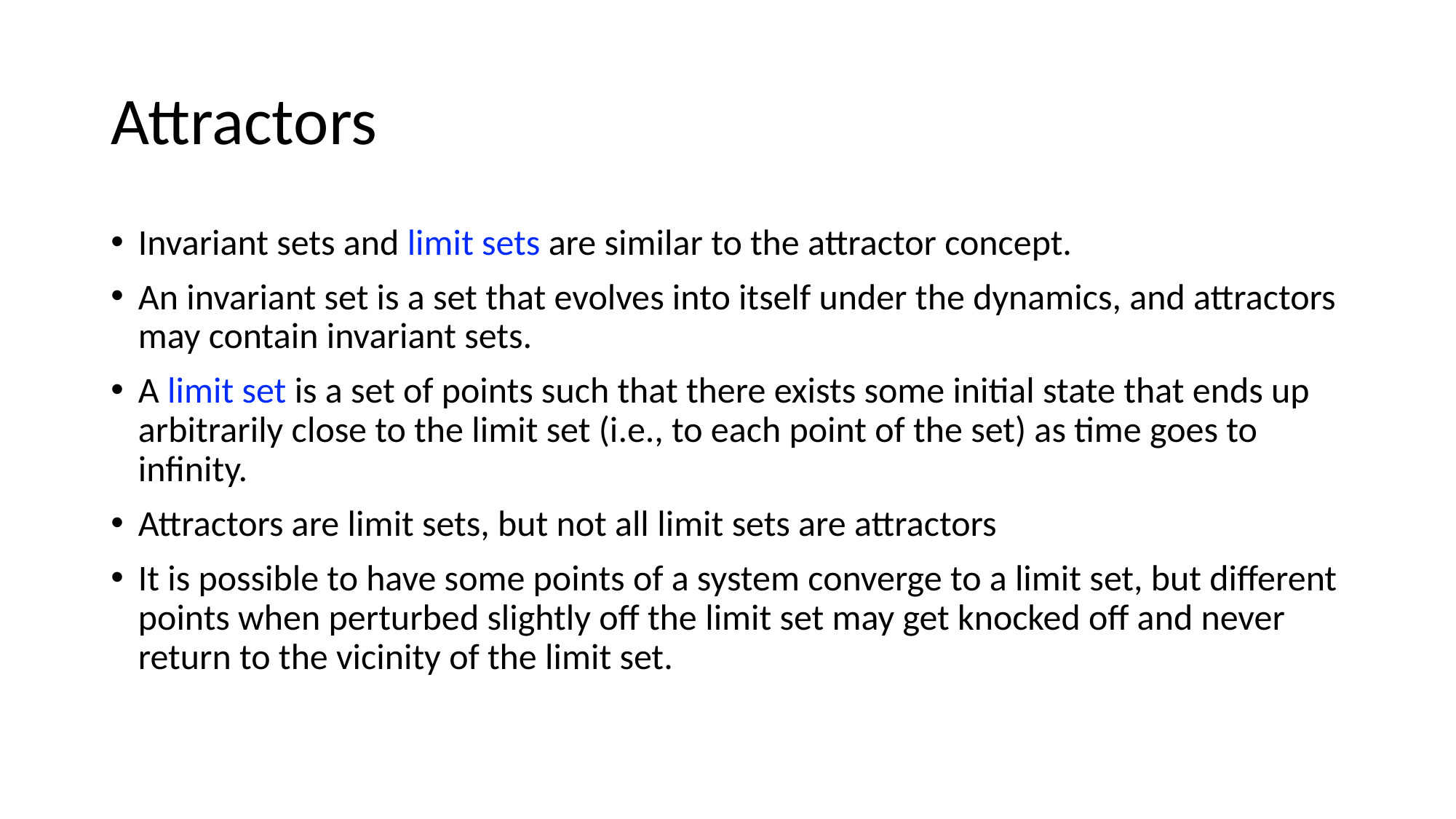

# Attractors
Invariant sets and limit sets are similar to the attractor concept.
An invariant set is a set that evolves into itself under the dynamics, and attractors may contain invariant sets.
A limit set is a set of points such that there exists some initial state that ends up arbitrarily close to the limit set (i.e., to each point of the set) as time goes to infinity.
Attractors are limit sets, but not all limit sets are attractors
It is possible to have some points of a system converge to a limit set, but different points when perturbed slightly off the limit set may get knocked off and never return to the vicinity of the limit set.